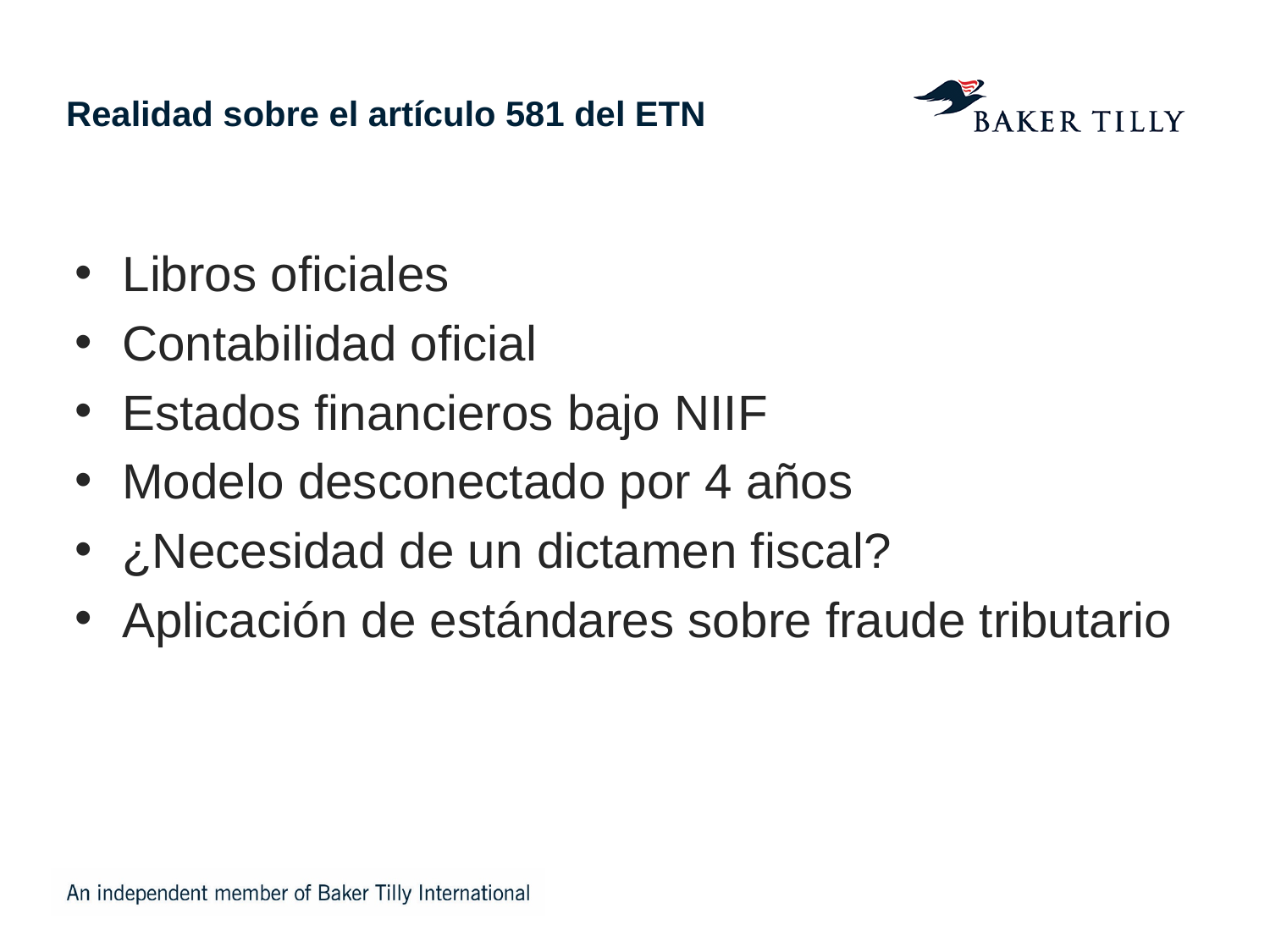

# Realidad sobre el artículo 581 del ETN
Libros oficiales
Contabilidad oficial
Estados financieros bajo NIIF
Modelo desconectado por 4 años
¿Necesidad de un dictamen fiscal?
Aplicación de estándares sobre fraude tributario